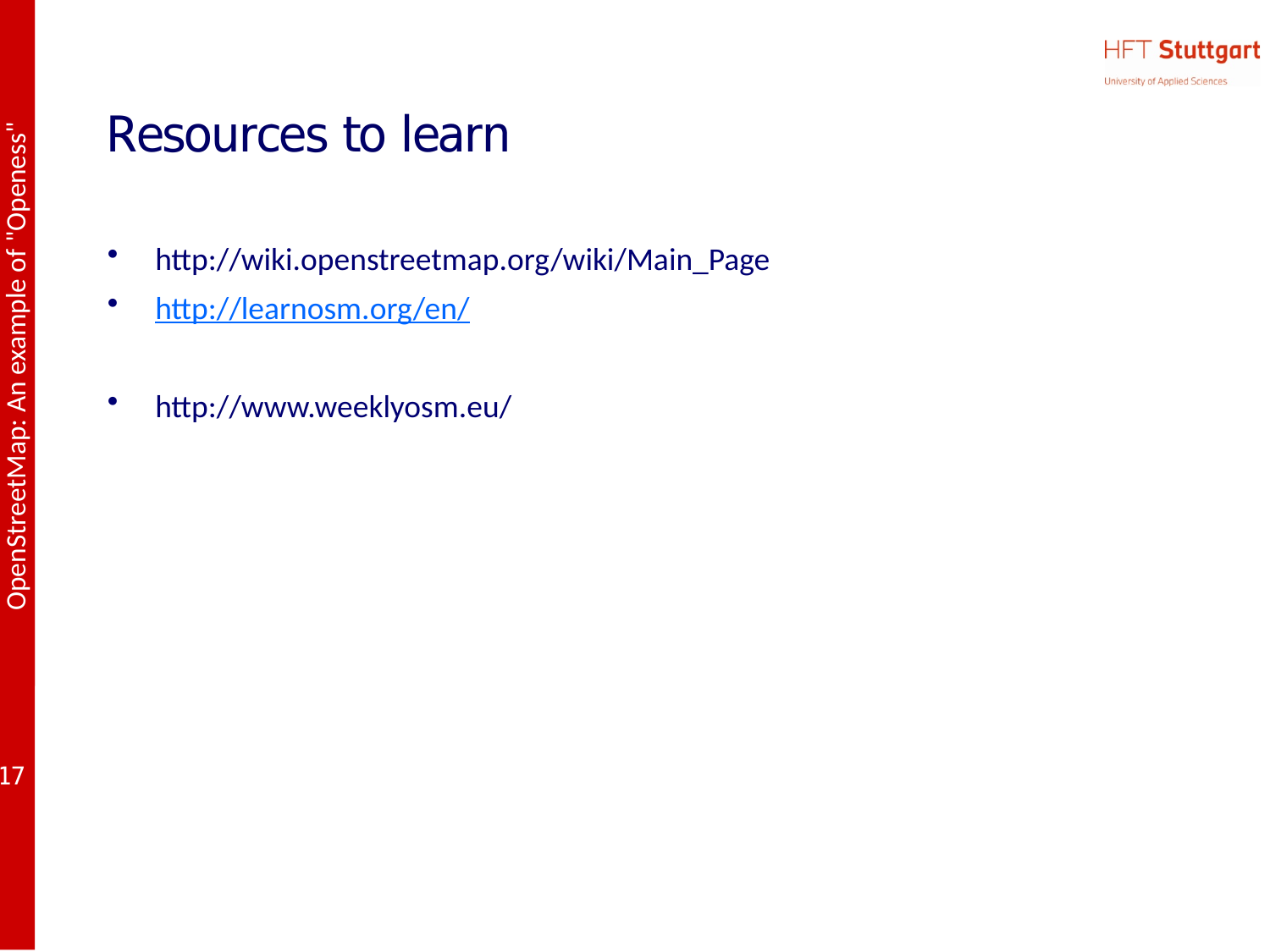

# Resources to learn
http://wiki.openstreetmap.org/wiki/Main_Page
http://learnosm.org/en/

http://www.weeklyosm.eu/